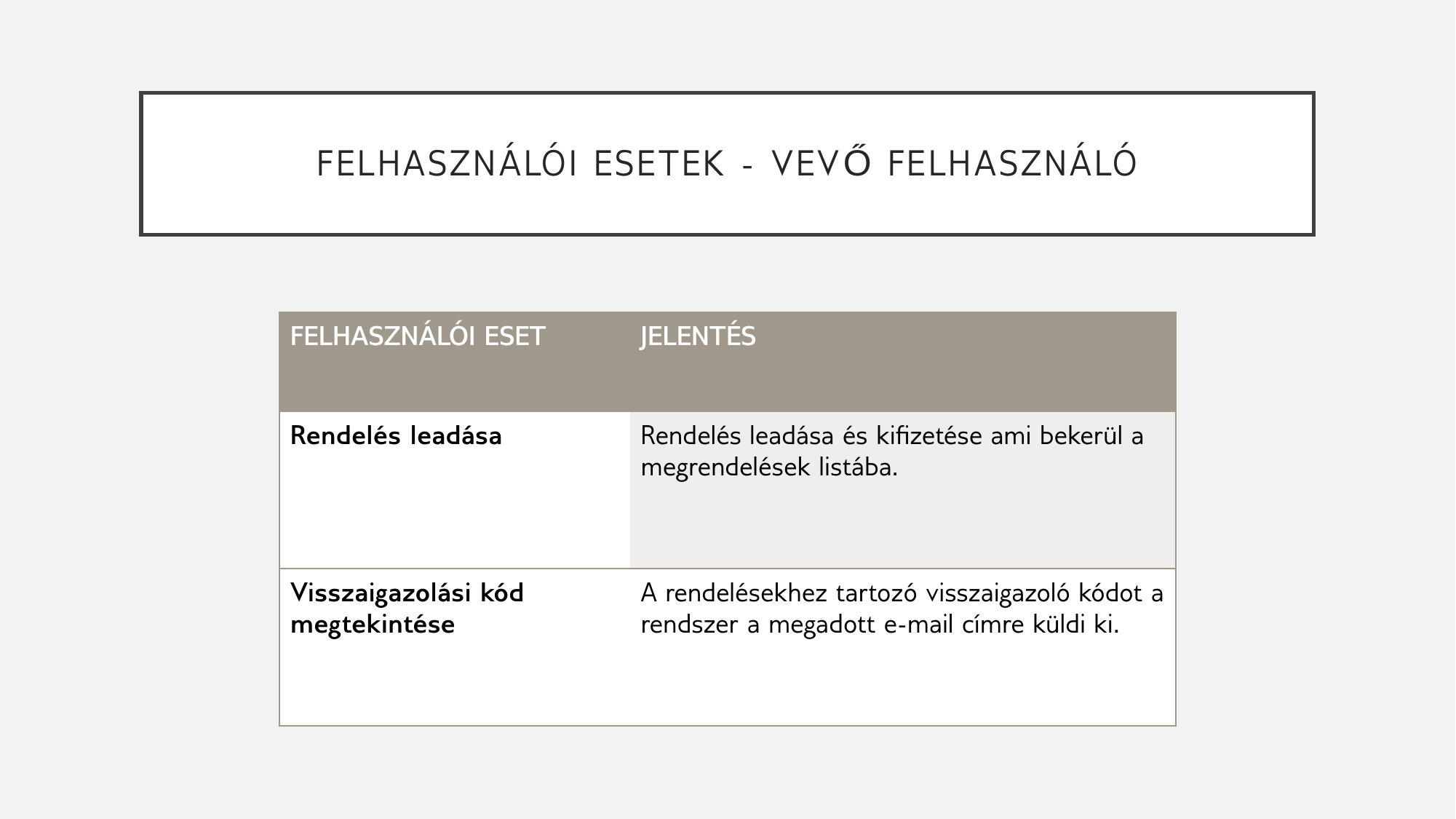

# Felhasználói esetek - vevő felhasználó
| felhasználói eset | jelentés |
| --- | --- |
| Rendelés leadása | Rendelés leadása és kifizetése ami bekerül a megrendelések listába. |
| Visszaigazolási kód megtekintése | A rendelésekhez tartozó visszaigazoló kódot a rendszer a megadott e-mail címre küldi ki. |